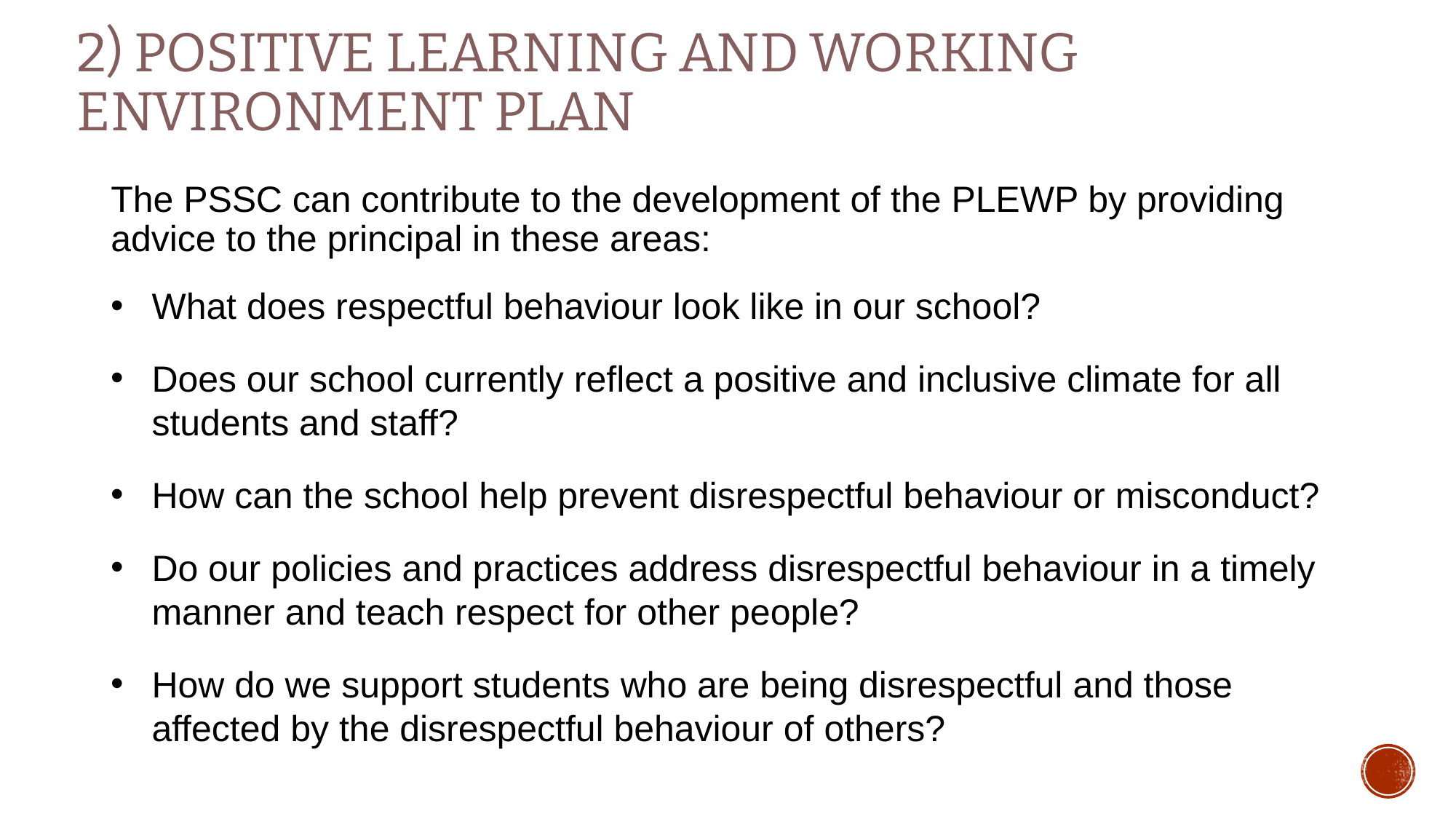

# 2) Positive Learning and Working Environment Plan
The PSSC can contribute to the development of the PLEWP by providing advice to the principal in these areas:
What does respectful behaviour look like in our school?

Does our school currently reflect a positive and inclusive climate for all students and staff?

How can the school help prevent disrespectful behaviour or misconduct?

Do our policies and practices address disrespectful behaviour in a timely manner and teach respect for other people?

How do we support students who are being disrespectful and those affected by the disrespectful behaviour of others?